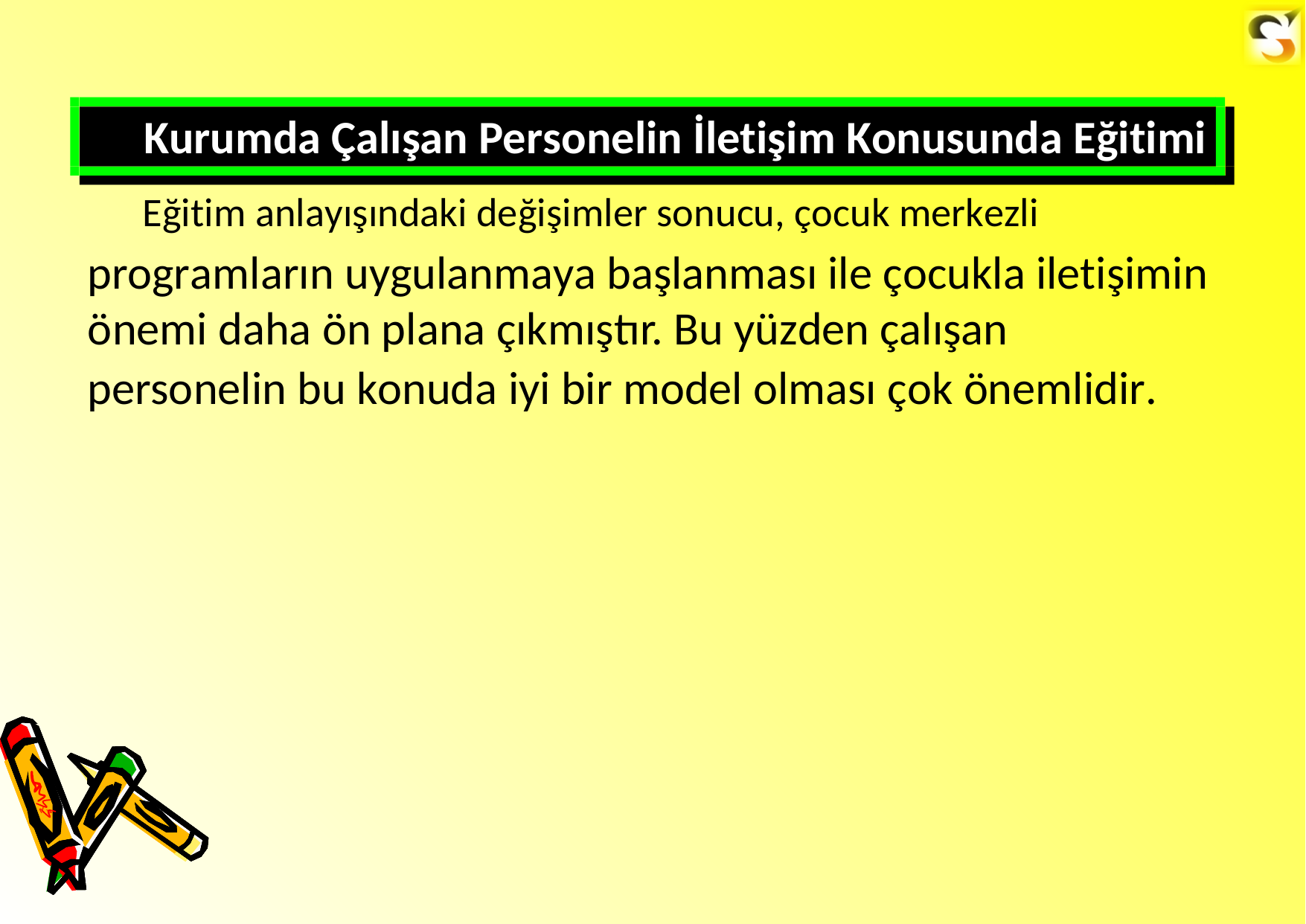

Kurumda Çalışan Personelin İletişim Konusunda Eğitimi

Eğitim anlayışındaki değişimler sonucu, çocuk merkezli
programların uygulanmaya başlanması ile çocukla iletişimin önemi daha ön plana çıkmıştır. Bu yüzden çalışan
personelin bu konuda iyi bir model olması çok önemlidir.